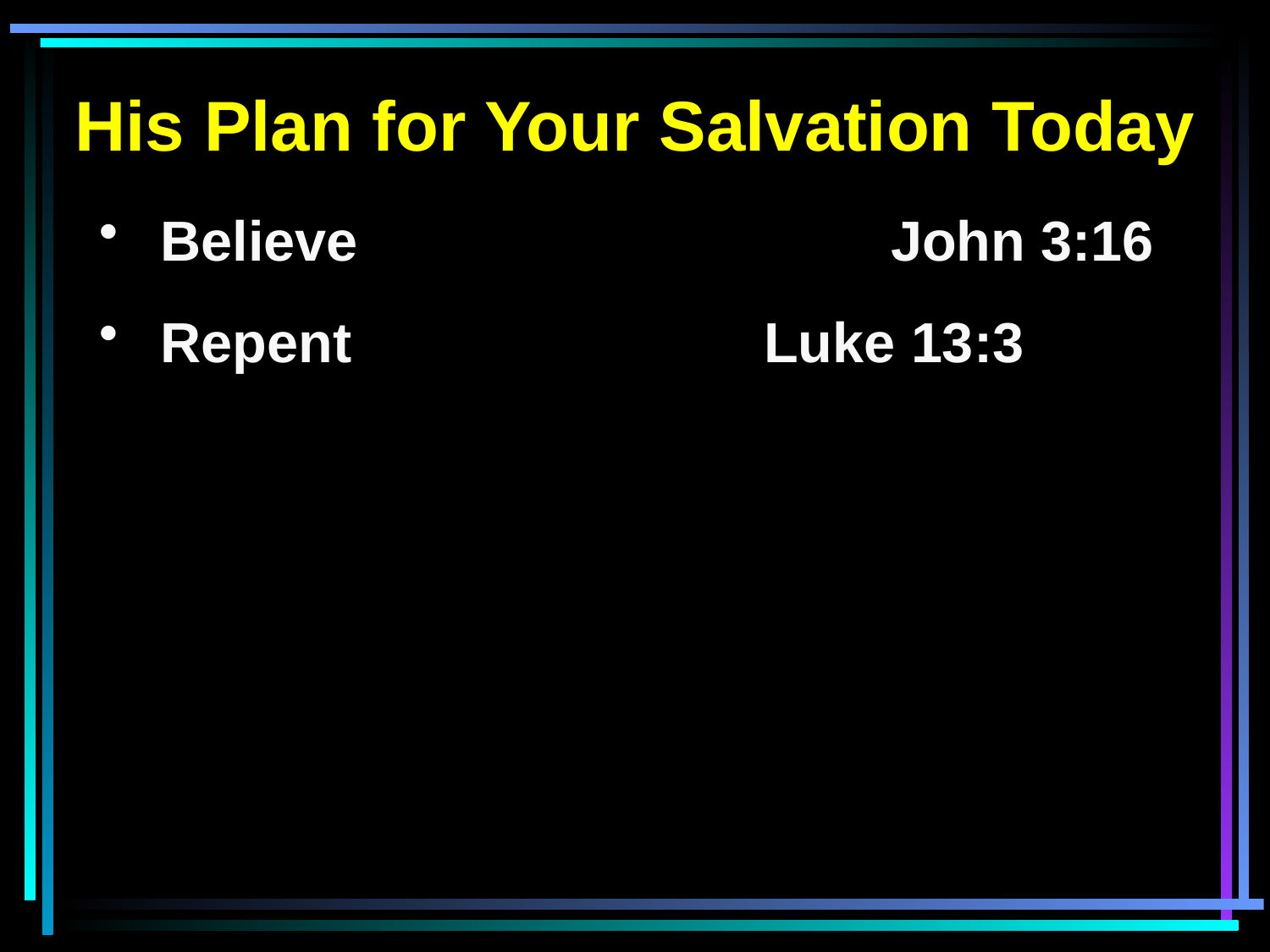

His Plan for Your Salvation Today
  Believe   				John 3:16
  Repent				Luke 13:3